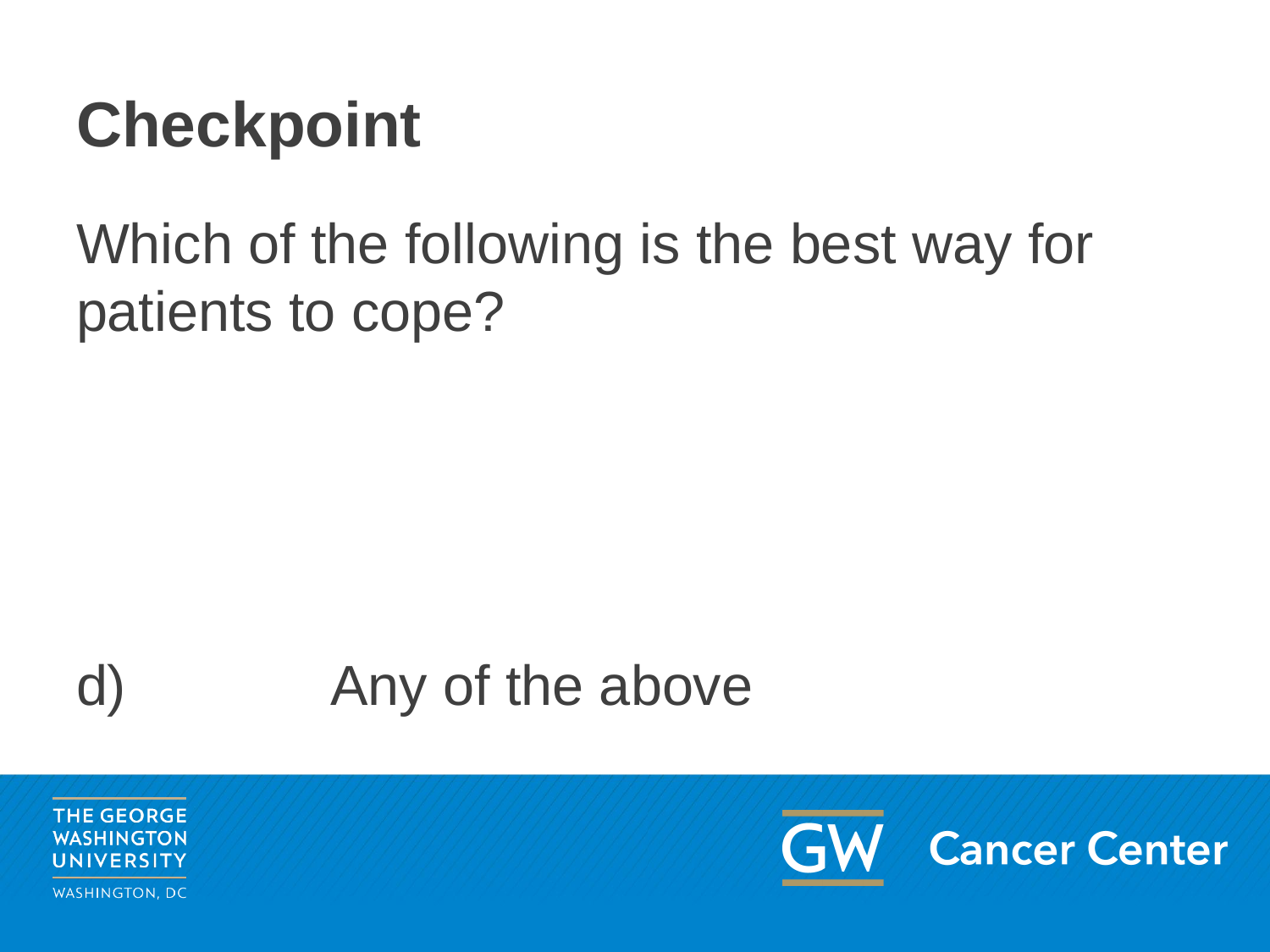

# Checkpoint
Which of the following is the best way for patients to cope?

d)		Any of the above